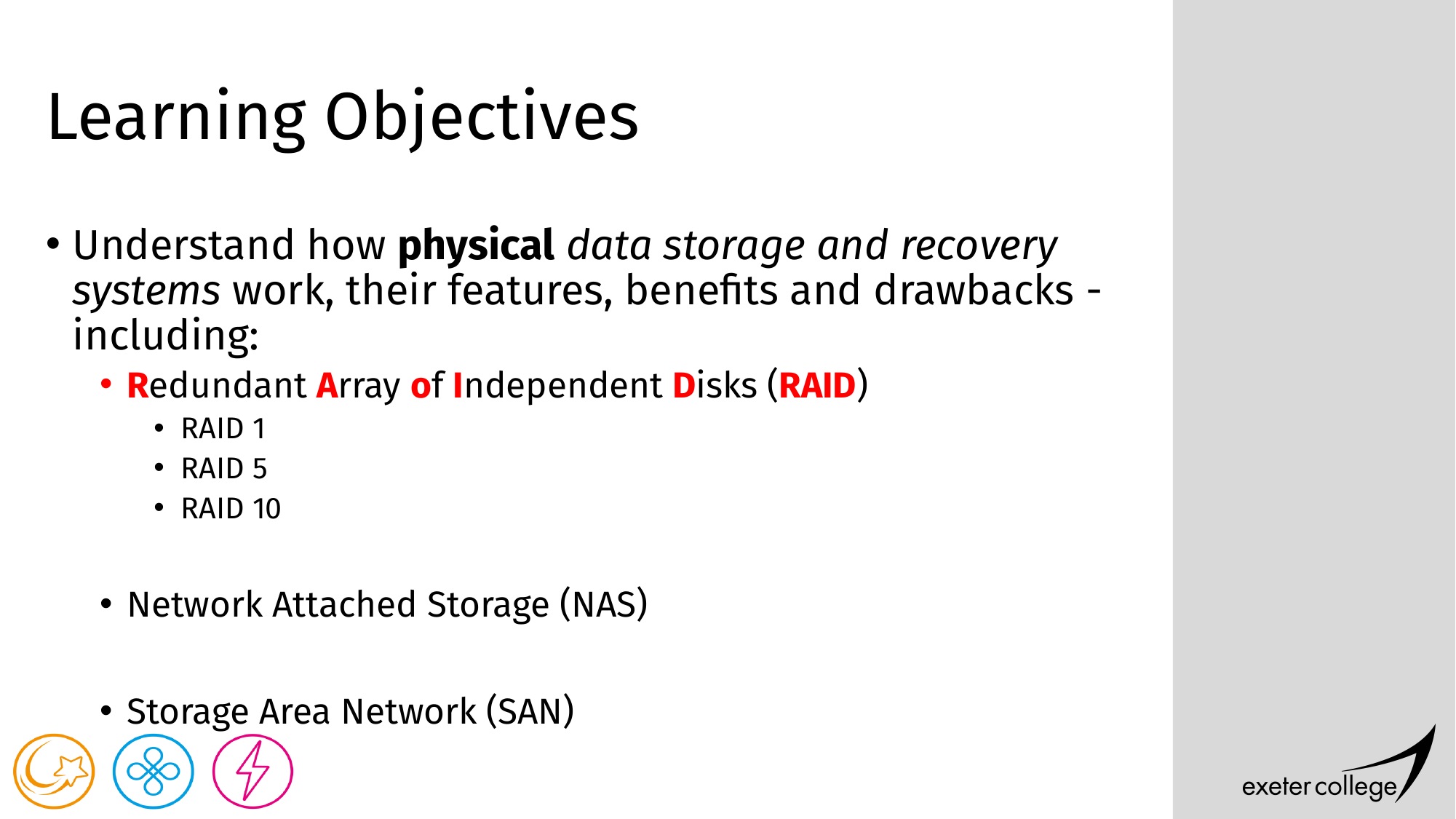

# Learning Objectives
Understand how physical data storage and recovery systems work, their features, benefits and drawbacks - including:
Redundant Array of Independent Disks (RAID)
RAID 1
RAID 5
RAID 10

Network Attached Storage (NAS)

Storage Area Network (SAN)